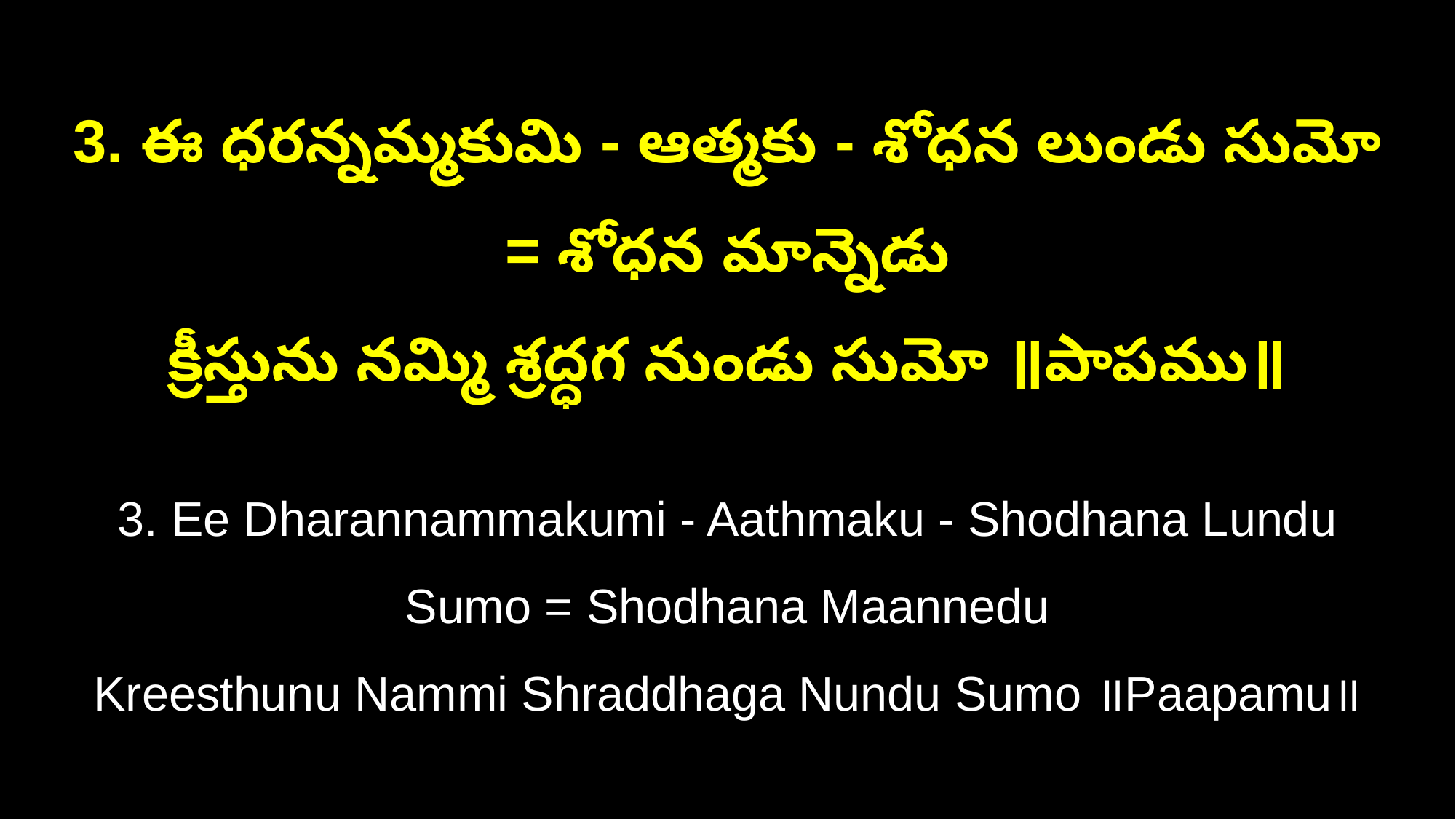

3. ఈ ధరన్నమ్మకుమి - ఆత్మకు - శోధన లుండు సుమో = శోధన మాన్నెడు
క్రీస్తును నమ్మి శ్రద్ధగ నుండు సుమో ॥పాపము॥
3. Ee Dharannammakumi - Aathmaku - Shodhana Lundu Sumo = Shodhana Maannedu
Kreesthunu Nammi Shraddhaga Nundu Sumo ॥Paapamu॥